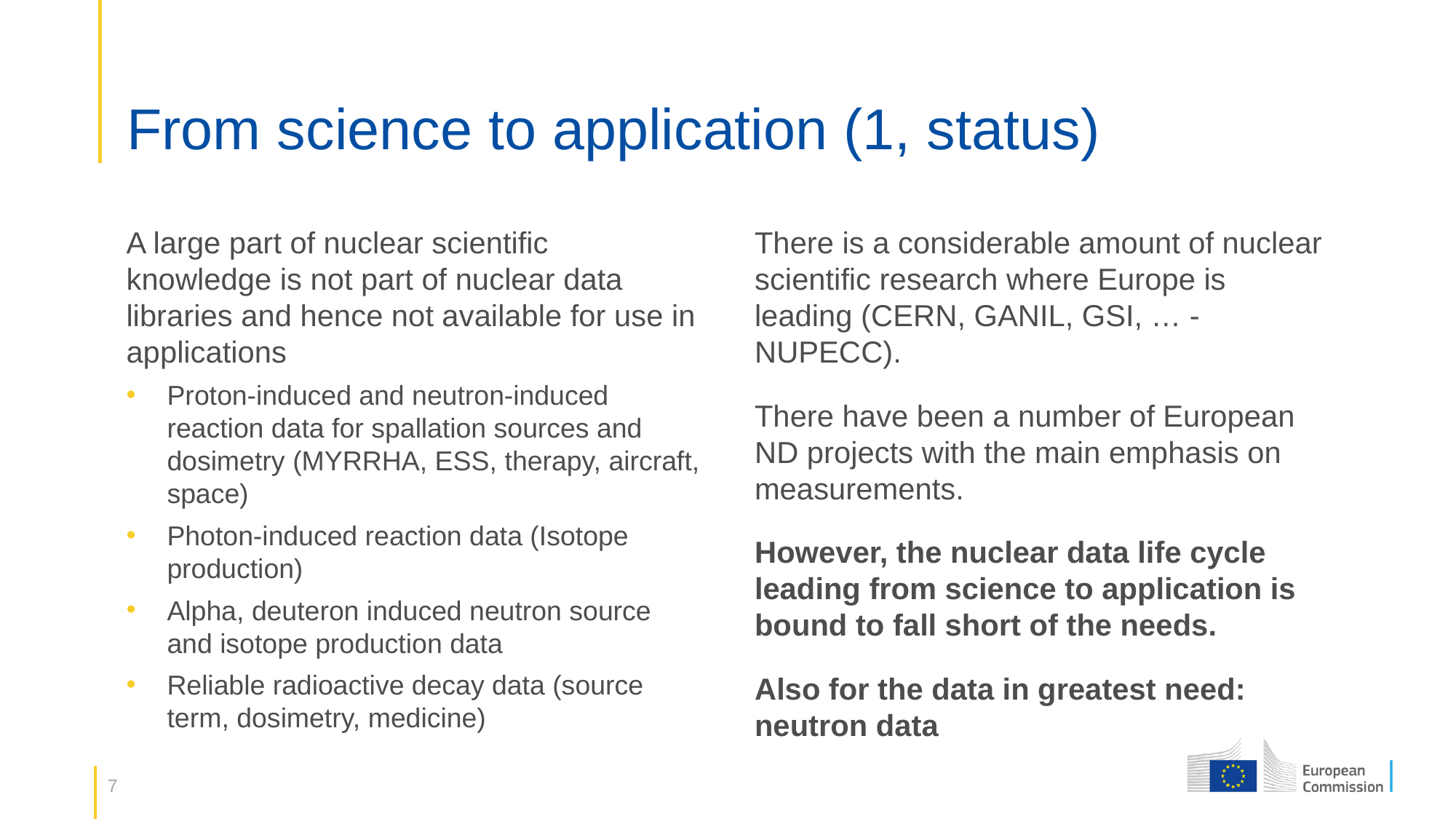

# From science to application (1, status)
A large part of nuclear scientific knowledge is not part of nuclear data libraries and hence not available for use in applications
Proton-induced and neutron-induced reaction data for spallation sources and dosimetry (MYRRHA, ESS, therapy, aircraft, space)
Photon-induced reaction data (Isotope production)
Alpha, deuteron induced neutron source and isotope production data
Reliable radioactive decay data (source term, dosimetry, medicine)
There is a considerable amount of nuclear scientific research where Europe is leading (CERN, GANIL, GSI, … - NUPECC).
There have been a number of European ND projects with the main emphasis on measurements.
However, the nuclear data life cycle leading from science to application is bound to fall short of the needs.
Also for the data in greatest need: neutron data